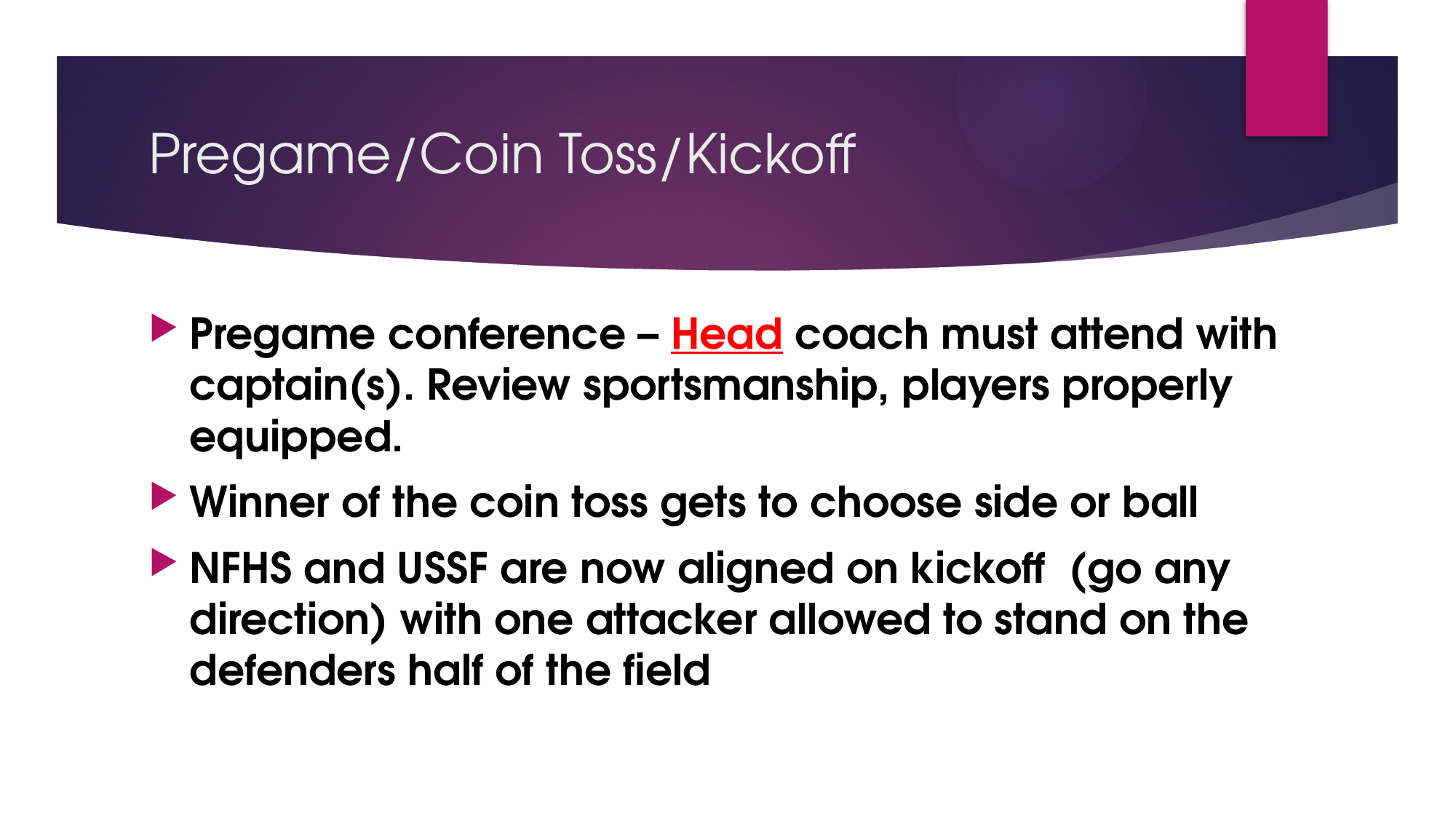

# Pregame/Coin Toss/Kickoff
Pregame conference – Head coach must attend with captain(s). Review sportsmanship, players properly equipped.
Winner of the coin toss gets to choose side or ball
NFHS and USSF are now aligned on kickoff  (go any direction) with one attacker allowed to stand on the defenders half of the field